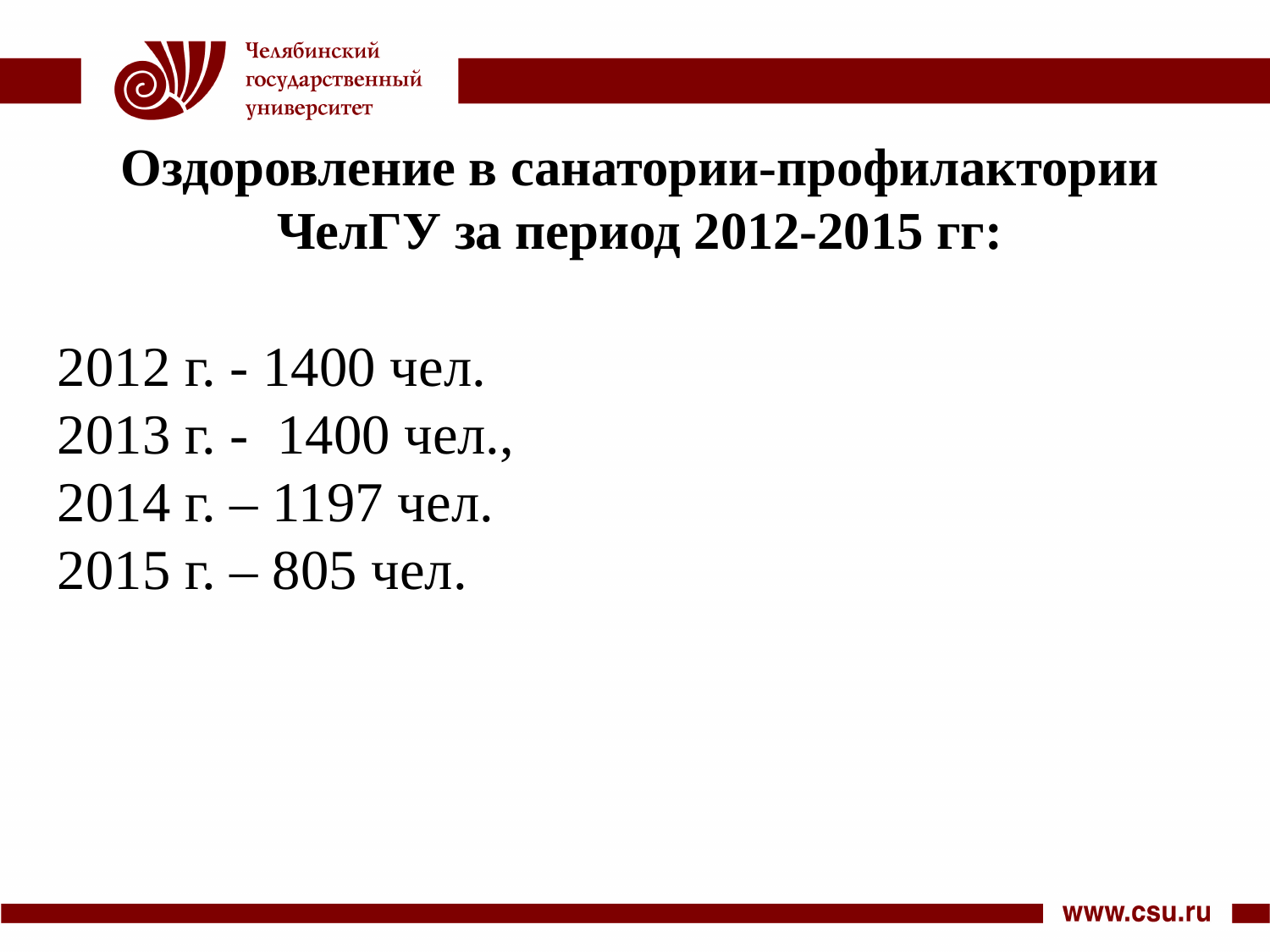

# Оздоровление в санатории-профилактории ЧелГУ за период 2012-2015 гг:

2012 г. - 1400 чел.
2013 г. -  1400 чел.,
2014 г. – 1197 чел.
2015 г. – 805 чел.